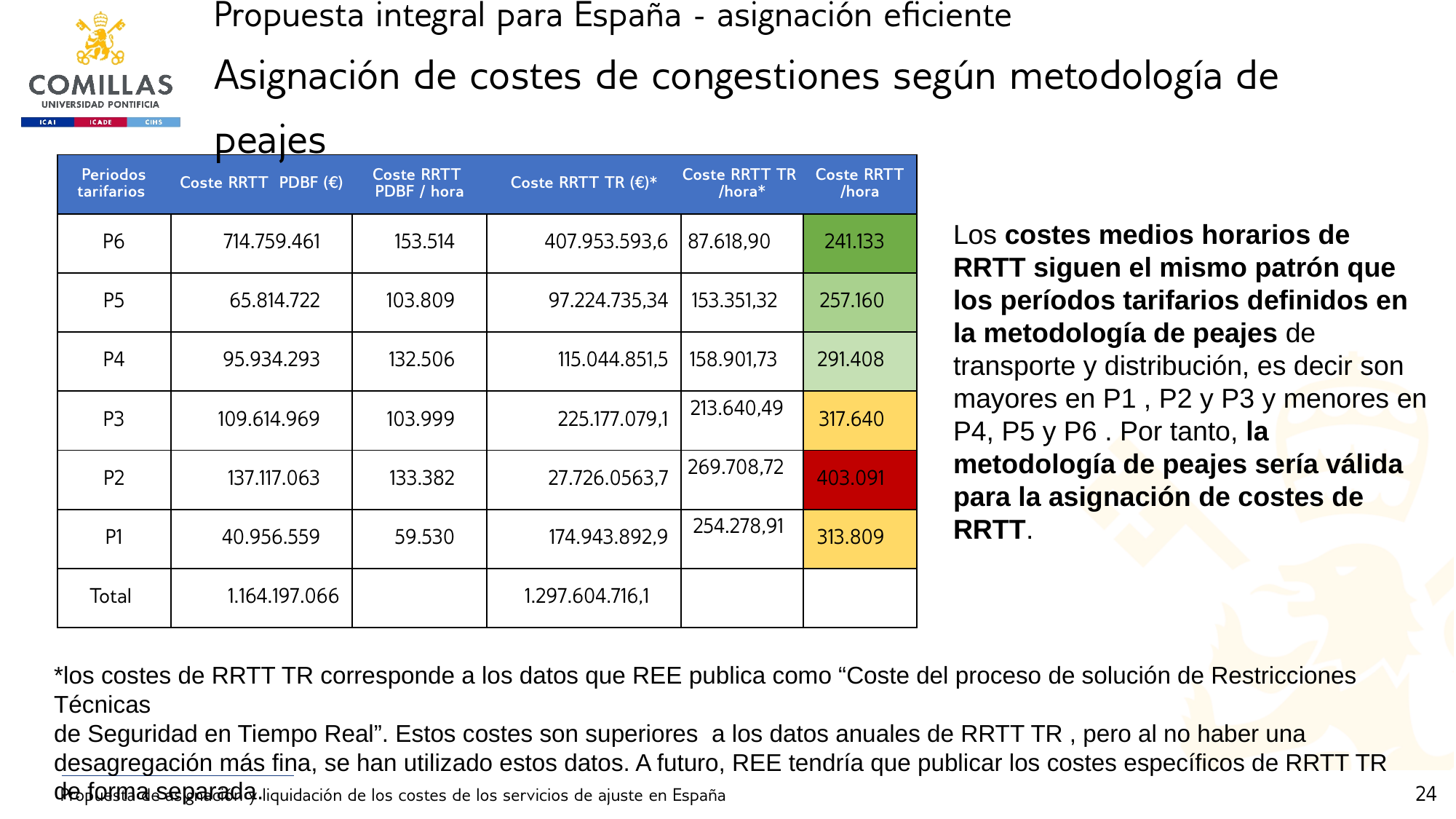

# Propuesta integral para España - asignación eficiente Asignación de costes de congestiones según metodología de peajes
| Periodos tarifarios | Coste RRTT PDBF (€) | Coste RRTT PDBF / hora | Coste RRTT TR (€)\* | Coste RRTT TR /hora\* | Coste RRTT /hora |
| --- | --- | --- | --- | --- | --- |
| P6 | 714.759.461 | 153.514 | 407.953.593,6 | 87.618,90 | 241.133 |
| P5 | 65.814.722 | 103.809 | 97.224.735,34 | 153.351,32 | 257.160 |
| P4 | 95.934.293 | 132.506 | 115.044.851,5 | 158.901,73 | 291.408 |
| P3 | 109.614.969 | 103.999 | 225.177.079,1 | 213.640,49 | 317.640 |
| P2 | 137.117.063 | 133.382 | 27.726.0563,7 | 269.708,72 | 403.091 |
| P1 | 40.956.559 | 59.530 | 174.943.892,9 | 254.278,91 | 313.809 |
| Total | 1.164.197.066 |  | 1.297.604.716,1 |  |  |
Los costes medios horarios de RRTT siguen el mismo patrón que los períodos tarifarios definidos en la metodología de peajes de transporte y distribución, es decir son mayores en P1 , P2 y P3 y menores en P4, P5 y P6 . Por tanto, la metodología de peajes sería válida para la asignación de costes de RRTT.

*los costes de RRTT TR corresponde a los datos que REE publica como “Coste del proceso de solución de Restricciones Técnicas
de Seguridad en Tiempo Real”. Estos costes son superiores  a los datos anuales de RRTT TR , pero al no haber una desagregación más fina, se han utilizado estos datos. A futuro, REE tendría que publicar los costes específicos de RRTT TR de forma separada.